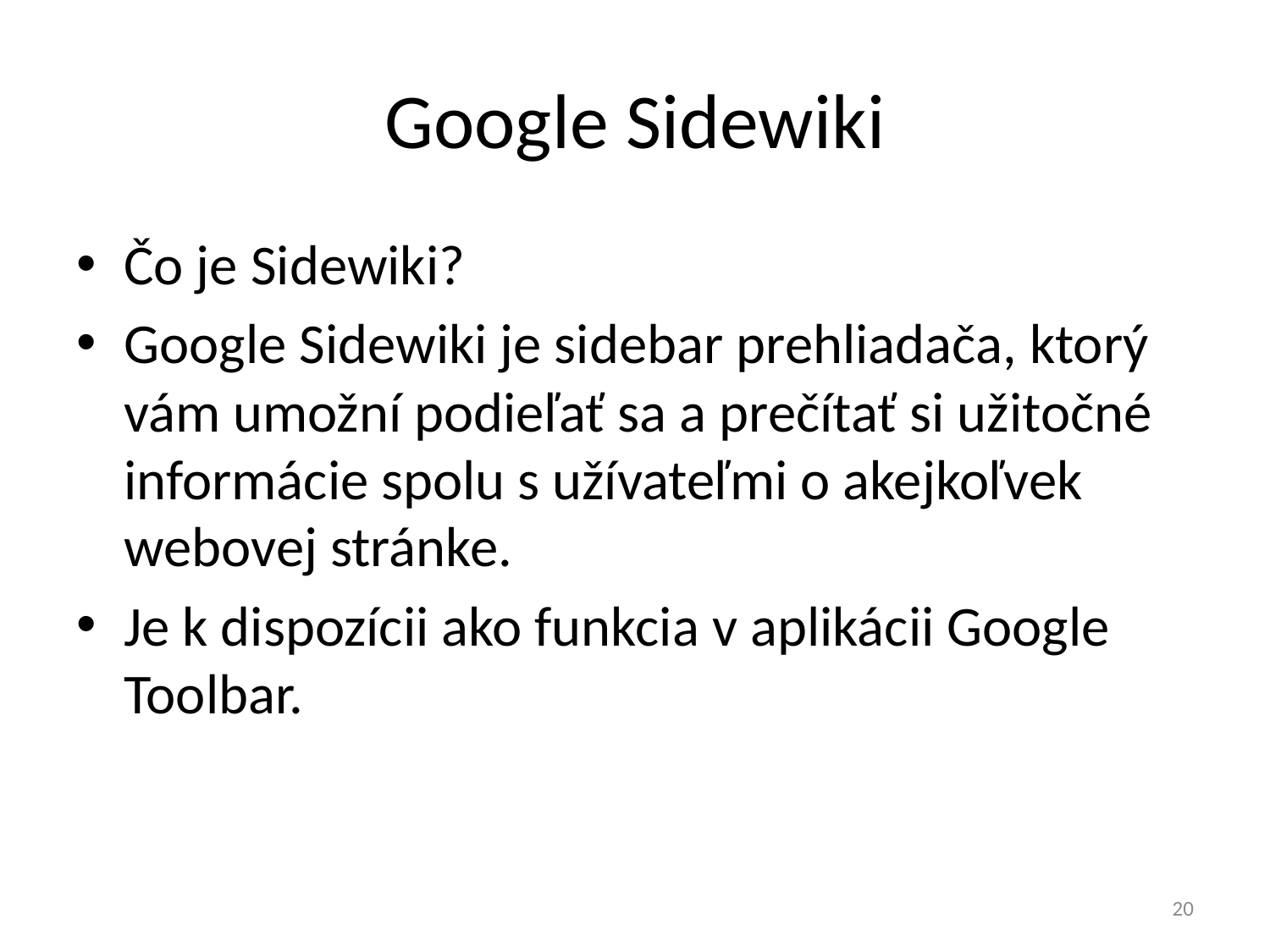

# Google Sidewiki
Čo je Sidewiki?
Google Sidewiki je sidebar prehliadača, ktorý vám umožní podieľať sa a prečítať si užitočné informácie spolu s užívateľmi o akejkoľvek webovej stránke.
Je k dispozícii ako funkcia v aplikácii Google Toolbar.
20